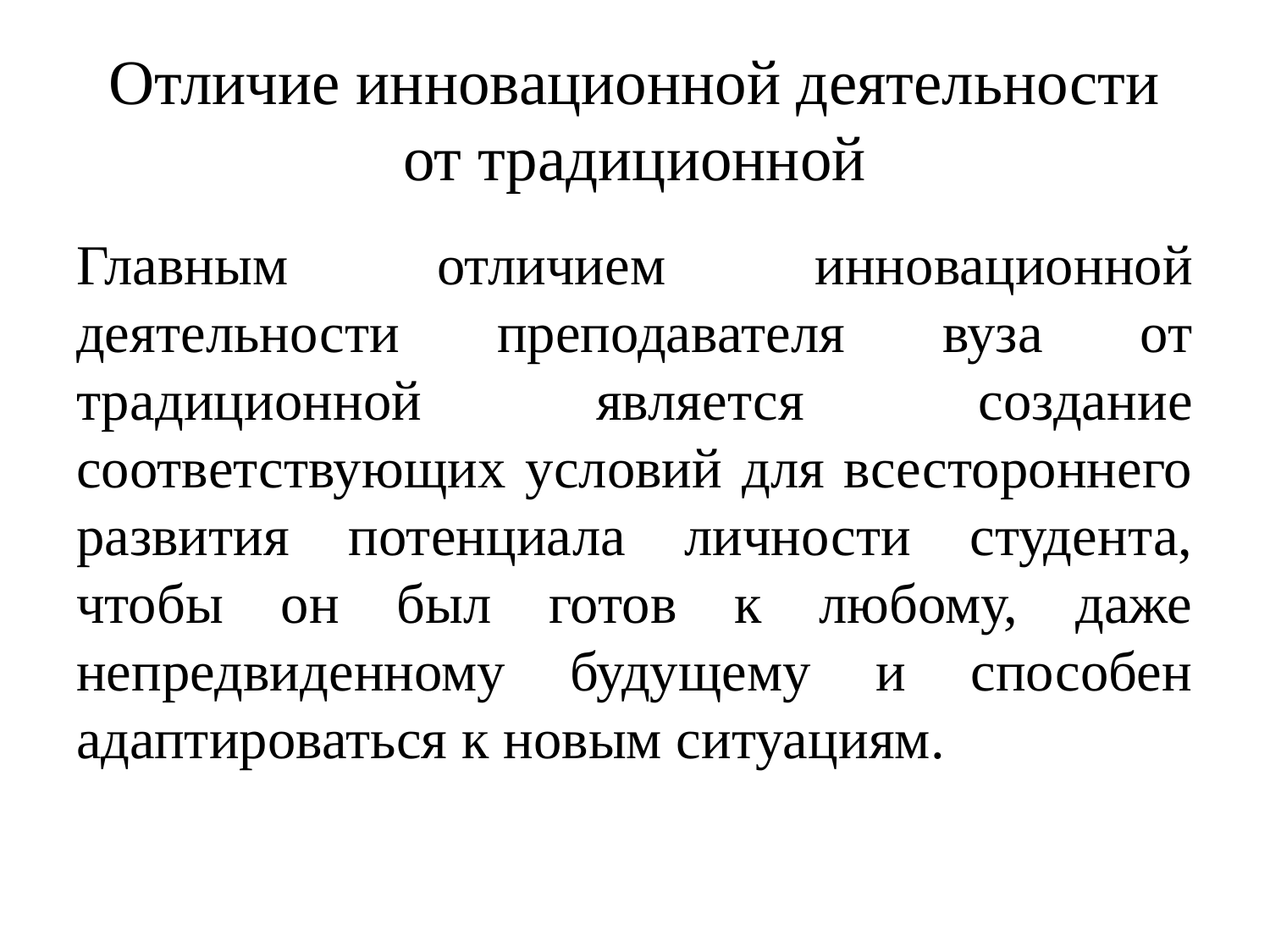

# Отличие инновационной деятельности от традиционной
Главным отличием инновационной деятельности преподавателя вуза от традиционной является создание соответствующих условий для всестороннего развития потенциала личности студента, чтобы он был готов к любому, даже непредвиденному будущему и способен адаптироваться к новым ситуациям.